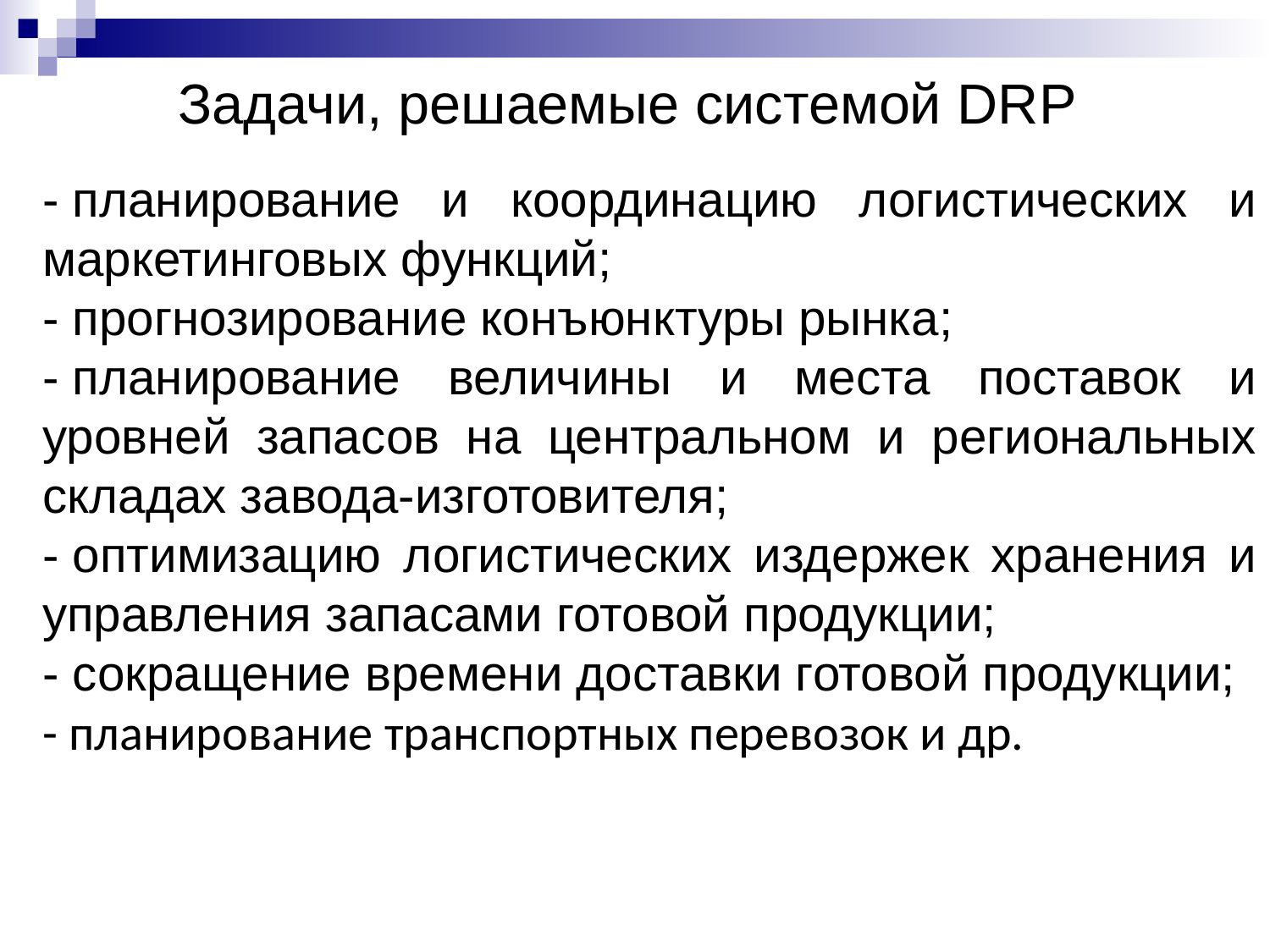

# Задачи, решаемые системой DRP
- планирование и координацию логистических и маркетинговых функций;
- прогнозирование конъюнктуры рынка;
- планирование величины и места поставок и уровней запасов на центральном и региональных складах завода-изготовителя;
- оптимизацию логистических издержек хранения и управления запасами готовой продукции;
- сокращение времени доставки готовой продукции;
- планирование транспортных перевозок и др.